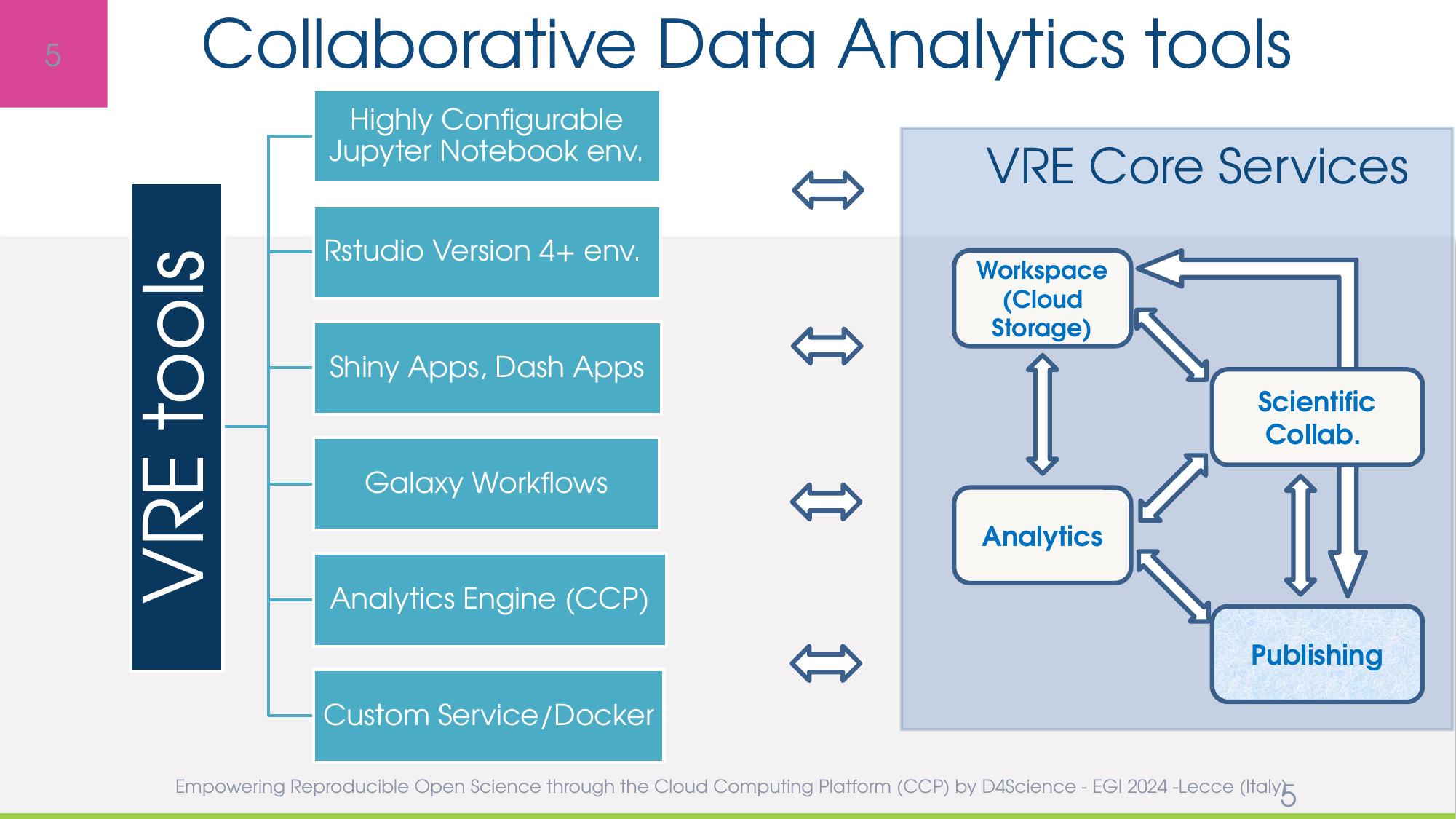

# Collaborative Data Analytics tools
5

VRE tools
Highly Configurable Jupyter Notebook env.
Rstudio Version 4+ env.
Shiny Apps, Dash Apps
Galaxy Workflows
Analytics Engine (CCP)
Custom Service/Docker

VRE Core Services

Workspace
(Cloud Storage)

Scientific
Collab.

Analytics

Publishing

Empowering Reproducible Open Science through the Cloud Computing Platform (CCP) by D4Science - EGI 2024 -Lecce (Italy)
5